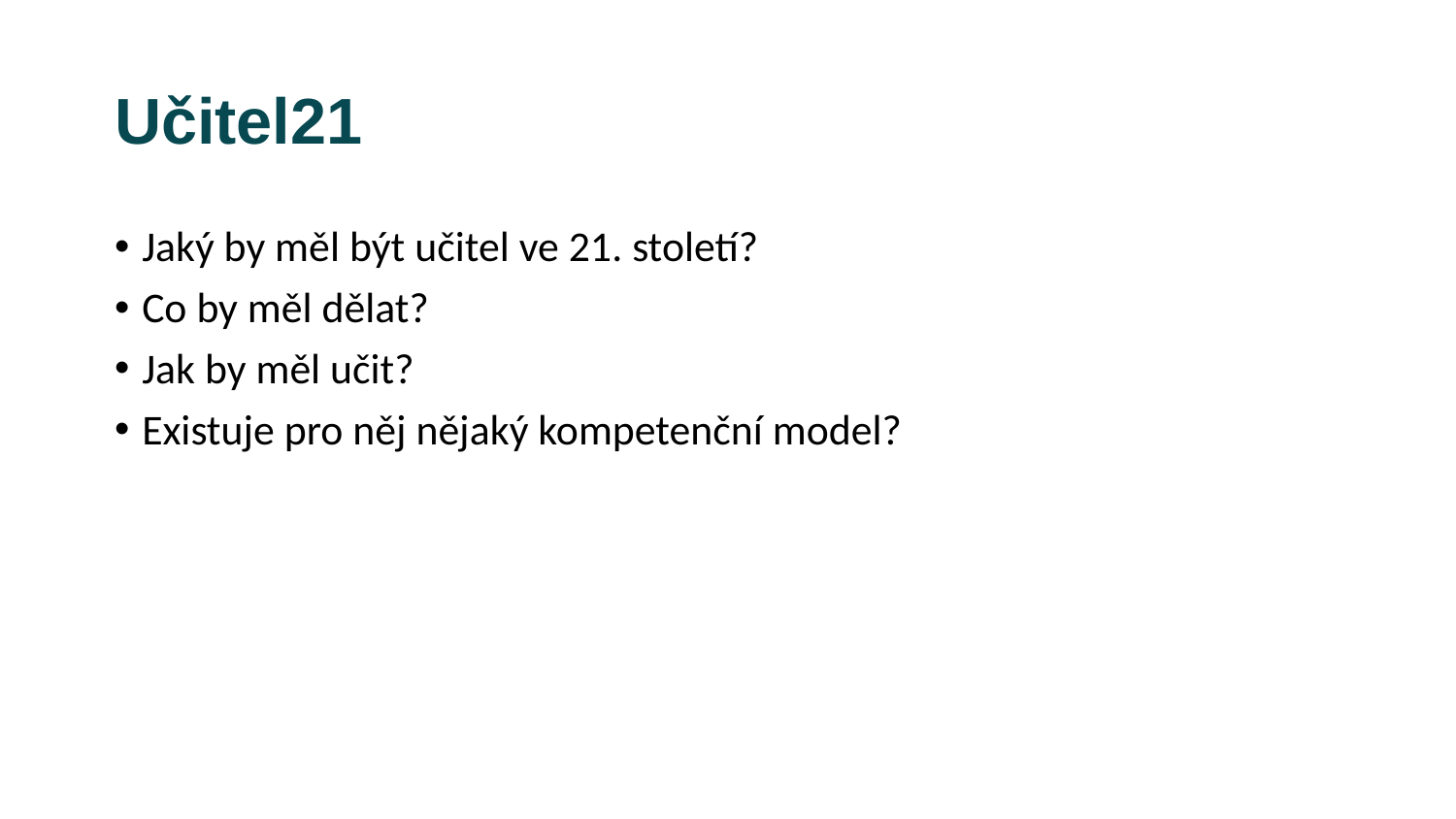

# Učitel21
Jaký by měl být učitel ve 21. století?
Co by měl dělat?
Jak by měl učit?
Existuje pro něj nějaký kompetenční model?